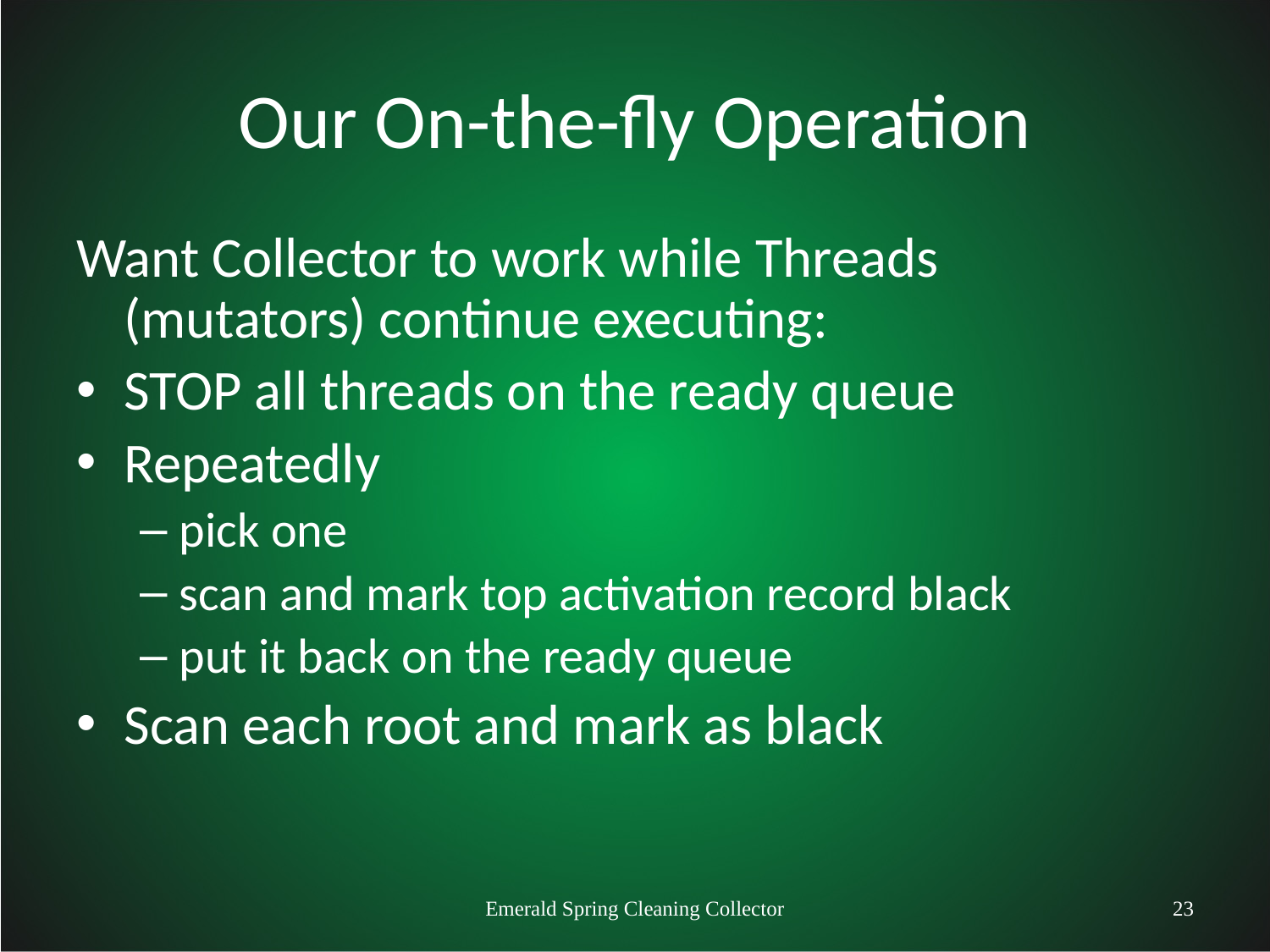

# Our On-the-fly Operation
Want Collector to work while Threads (mutators) continue executing:
STOP all threads on the ready queue
Repeatedly
pick one
scan and mark top activation record black
put it back on the ready queue
Scan each root and mark as black
Emerald Spring Cleaning Collector
23